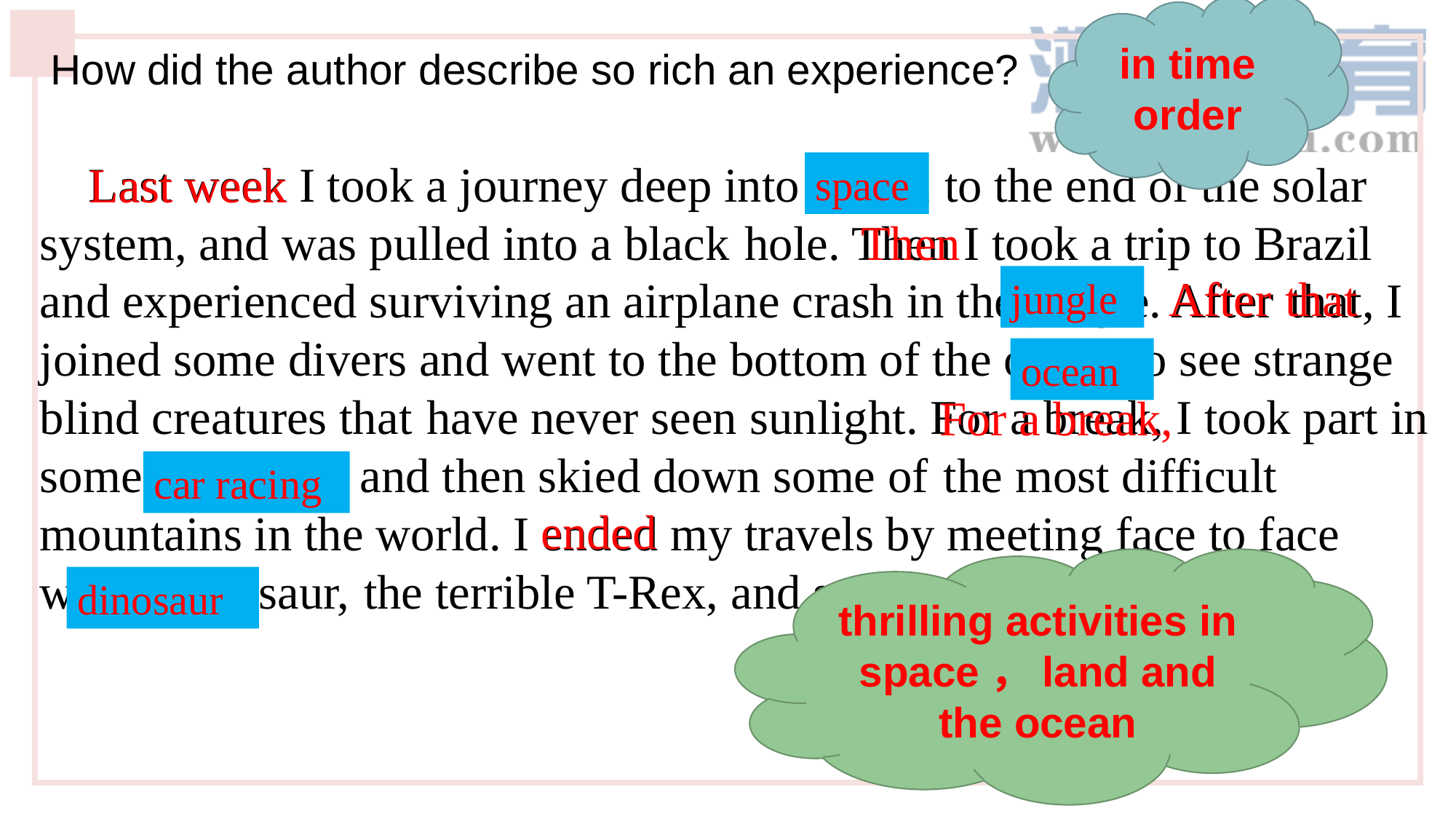

in time order
How did the author describe so rich an experience?
      Last week I took a journey deep into space, to the end of the solar system, and was pulled into a black hole. Then I took a trip to Brazil and experienced surviving an airplane crash in the jungle. After that, I joined some divers and went to the bottom of the ocean to see strange blind creatures that have never seen sunlight. For a break, I took part in some car racing and then skied down some of the most difficult mountains in the world. I ended my travels by meeting face to face with a dinosaur, the terrible T-Rex, and survived the experience!
 Last week
space
Then
After that
jungle
ocean
For a break,
car racing
 ended
thrilling activities in space，land and the ocean
dinosaur